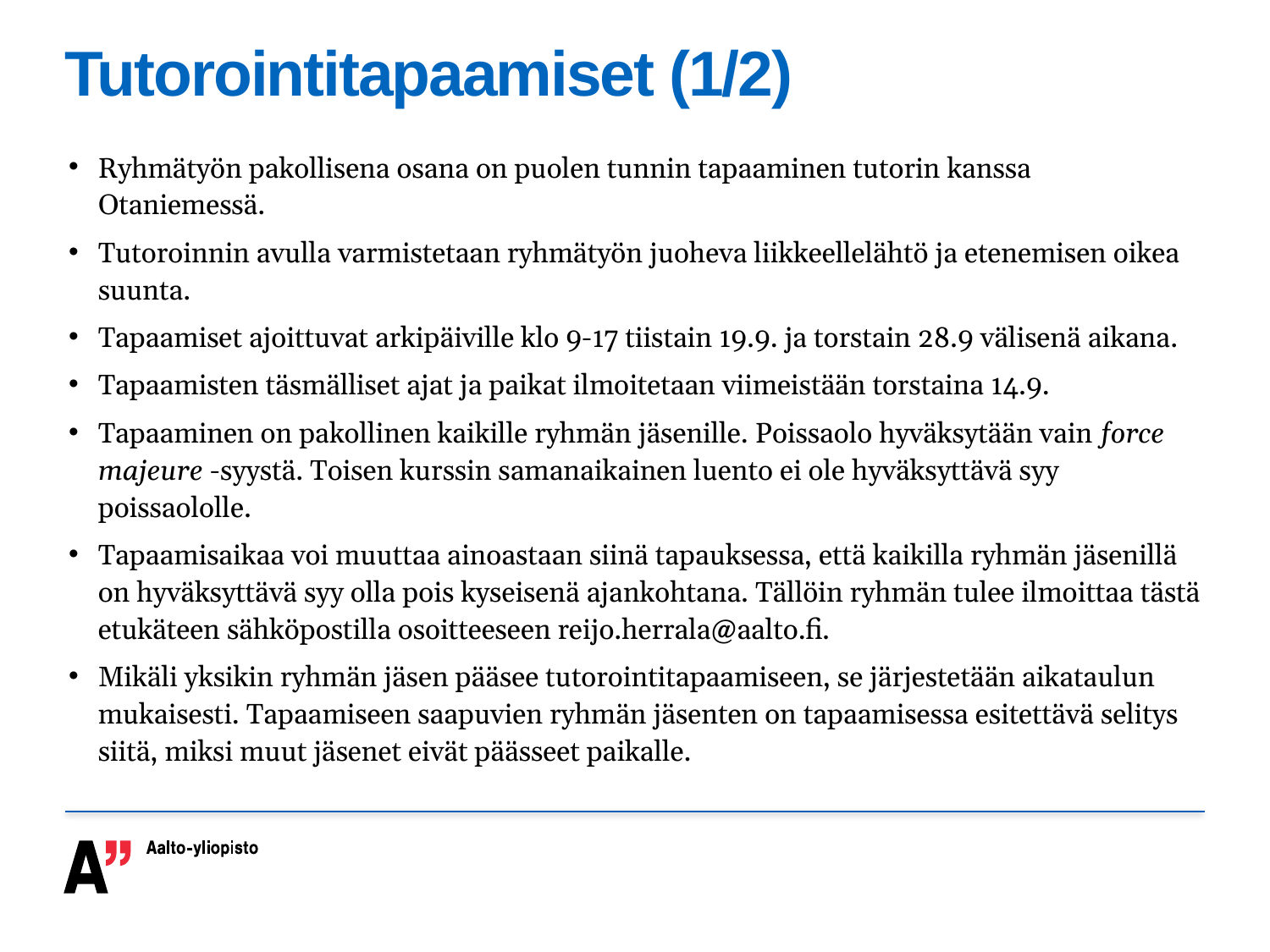

# Tutorointitapaamiset (1/2)
Ryhmätyön pakollisena osana on puolen tunnin tapaaminen tutorin kanssa Otaniemessä.
Tutoroinnin avulla varmistetaan ryhmätyön juoheva liikkeellelähtö ja etenemisen oikea suunta.
Tapaamiset ajoittuvat arkipäiville klo 9-17 tiistain 19.9. ja torstain 28.9 välisenä aikana.
Tapaamisten täsmälliset ajat ja paikat ilmoitetaan viimeistään torstaina 14.9.
Tapaaminen on pakollinen kaikille ryhmän jäsenille. Poissaolo hyväksytään vain force majeure -syystä. Toisen kurssin samanaikainen luento ei ole hyväksyttävä syy poissaololle.
Tapaamisaikaa voi muuttaa ainoastaan siinä tapauksessa, että kaikilla ryhmän jäsenillä on hyväksyttävä syy olla pois kyseisenä ajankohtana. Tällöin ryhmän tulee ilmoittaa tästä etukäteen sähköpostilla osoitteeseen reijo.herrala@aalto.fi.
Mikäli yksikin ryhmän jäsen pääsee tutorointitapaamiseen, se järjestetään aikataulun mukaisesti. Tapaamiseen saapuvien ryhmän jäsenten on tapaamisessa esitettävä selitys siitä, miksi muut jäsenet eivät päässeet paikalle.